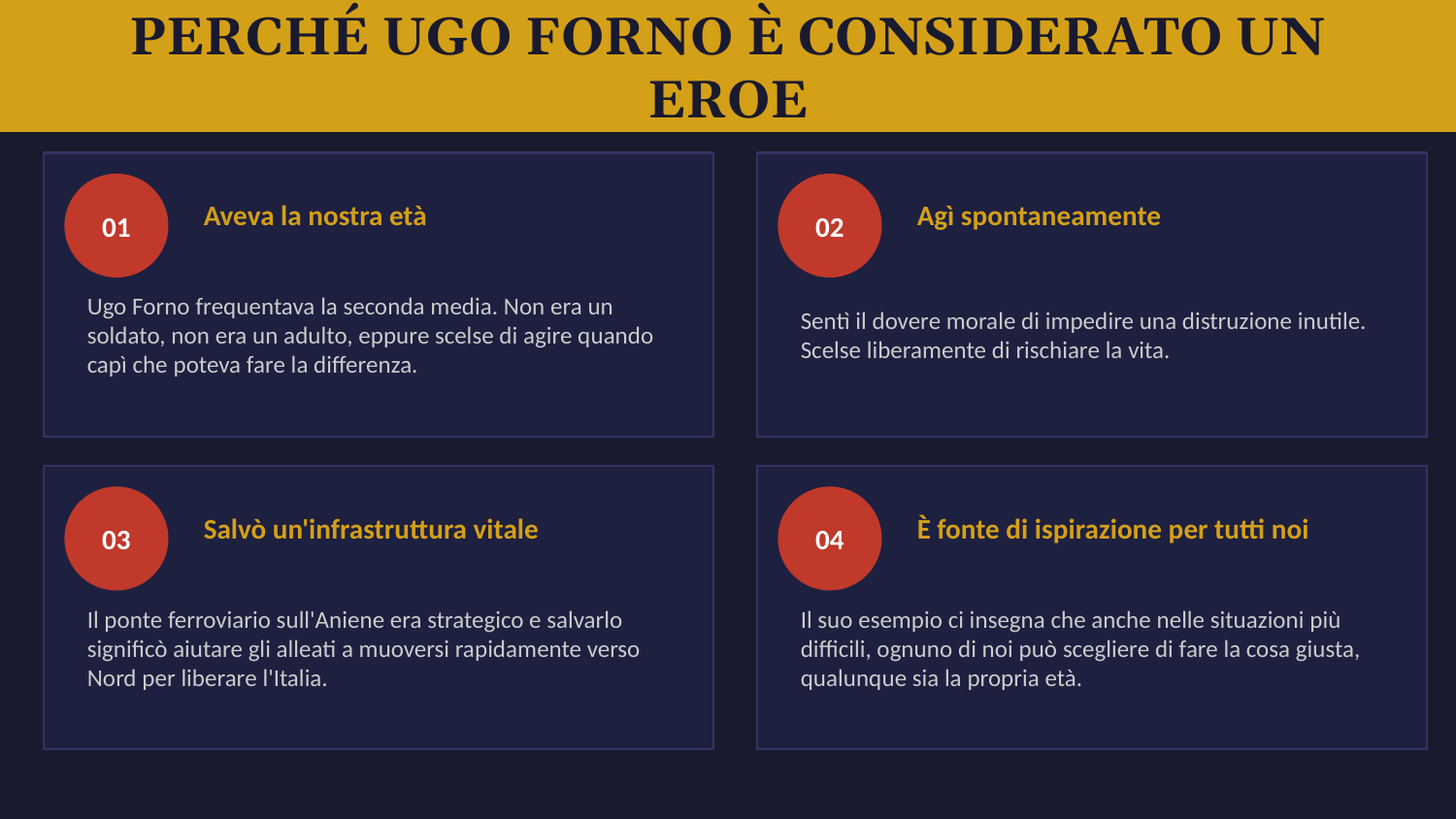

PERCHÉ UGO FORNO È CONSIDERATO UN EROE

01

02
Aveva la nostra età
Agì spontaneamente
Ugo Forno frequentava la seconda media. Non era un soldato, non era un adulto, eppure scelse di agire quando capì che poteva fare la differenza.
Sentì il dovere morale di impedire una distruzione inutile. Scelse liberamente di rischiare la vita.

03

04
Salvò un'infrastruttura vitale
È fonte di ispirazione per tutti noi
Il ponte ferroviario sull'Aniene era strategico e salvarlo significò aiutare gli alleati a muoversi rapidamente verso Nord per liberare l'Italia.
Il suo esempio ci insegna che anche nelle situazioni più difficili, ognuno di noi può scegliere di fare la cosa giusta, qualunque sia la propria età.